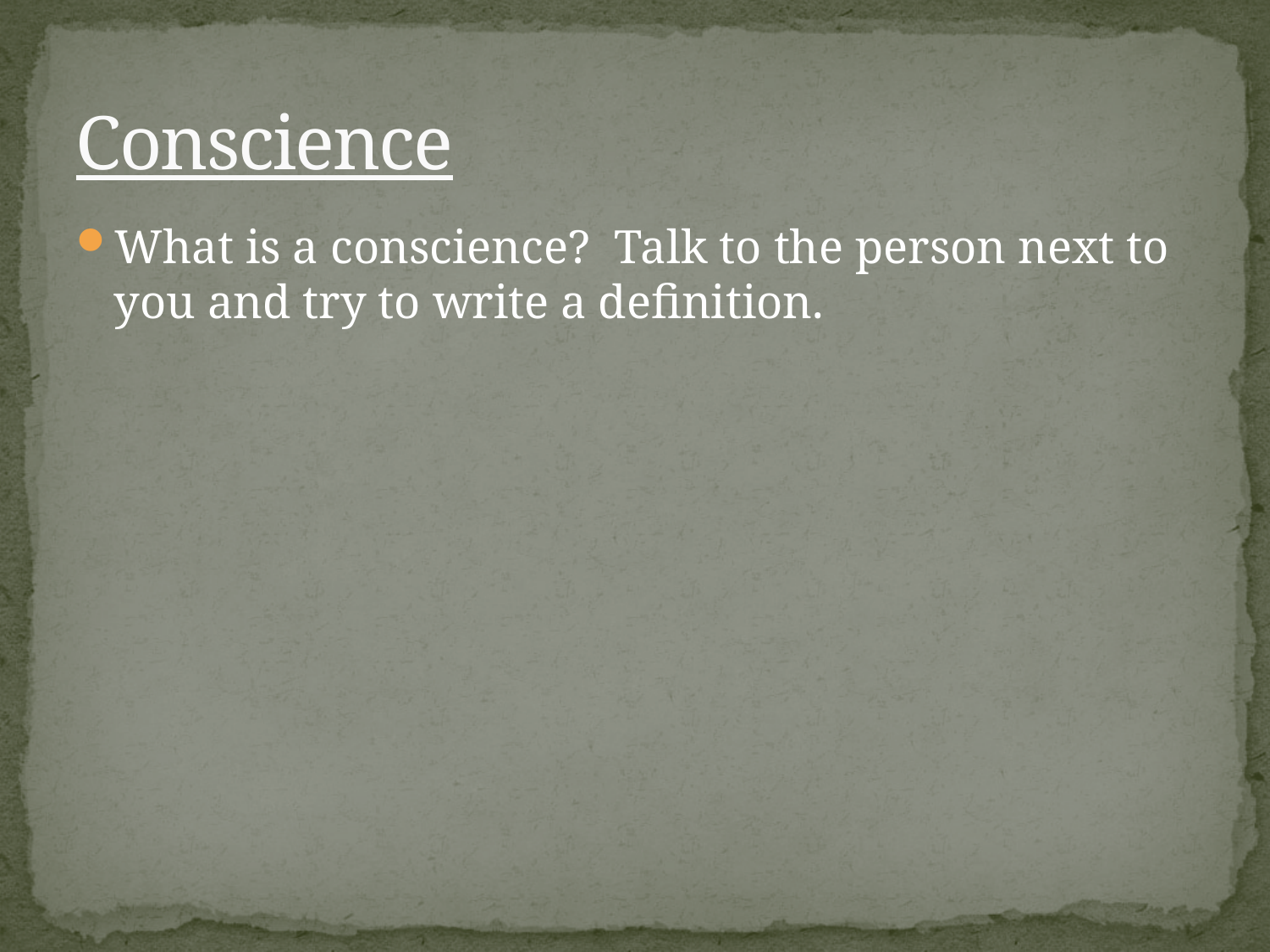

# Conscience
What is a conscience?  Talk to the person next to you and try to write a definition.